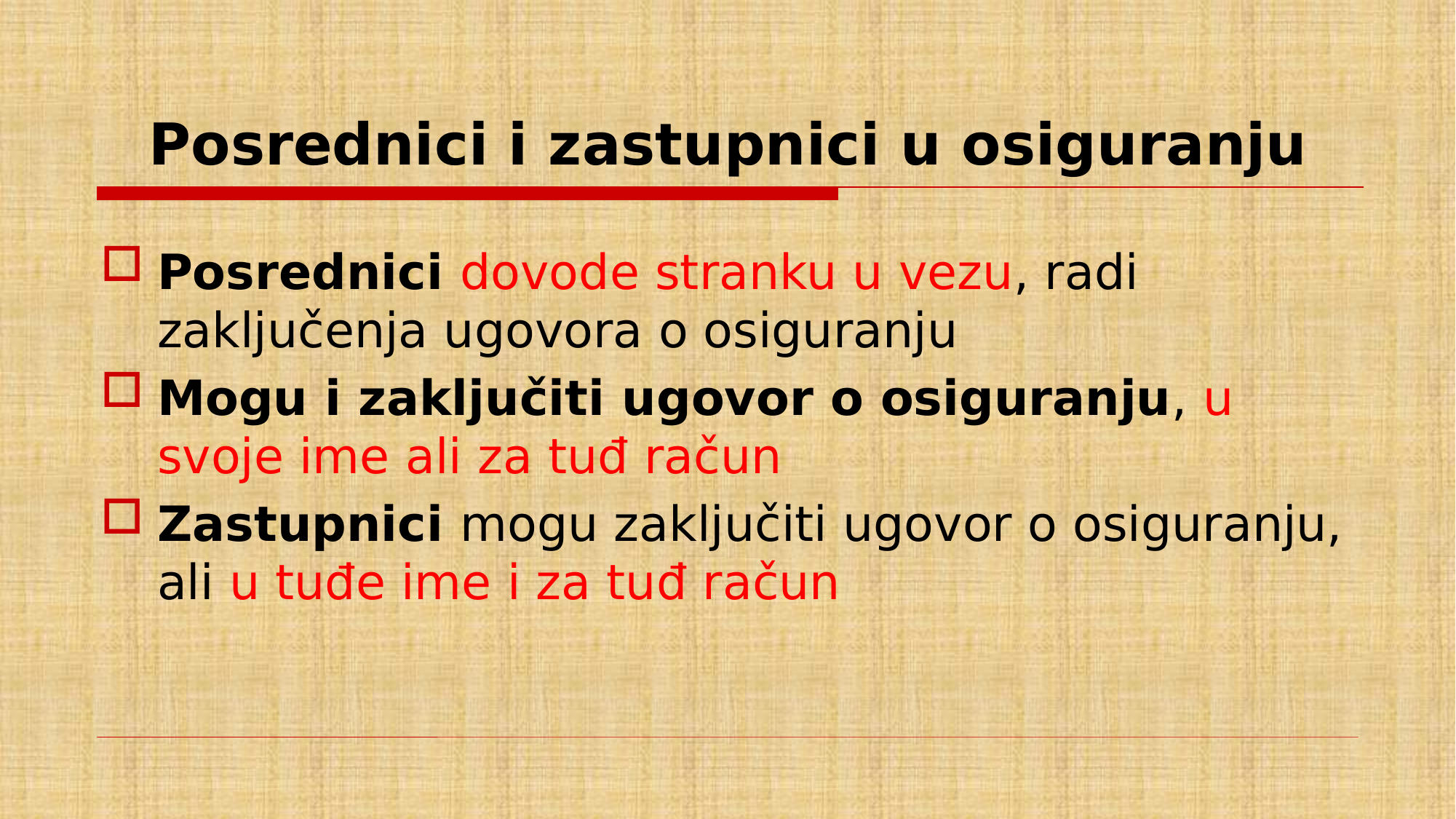

# Posrednici i zastupnici u osiguranju
Posrednici dovode stranku u vezu, radi zaključenja ugovora o osiguranju
Mogu i zaključiti ugovor o osiguranju, u svoje ime ali za tuđ račun
Zastupnici mogu zaključiti ugovor o osiguranju, ali u tuđe ime i za tuđ račun